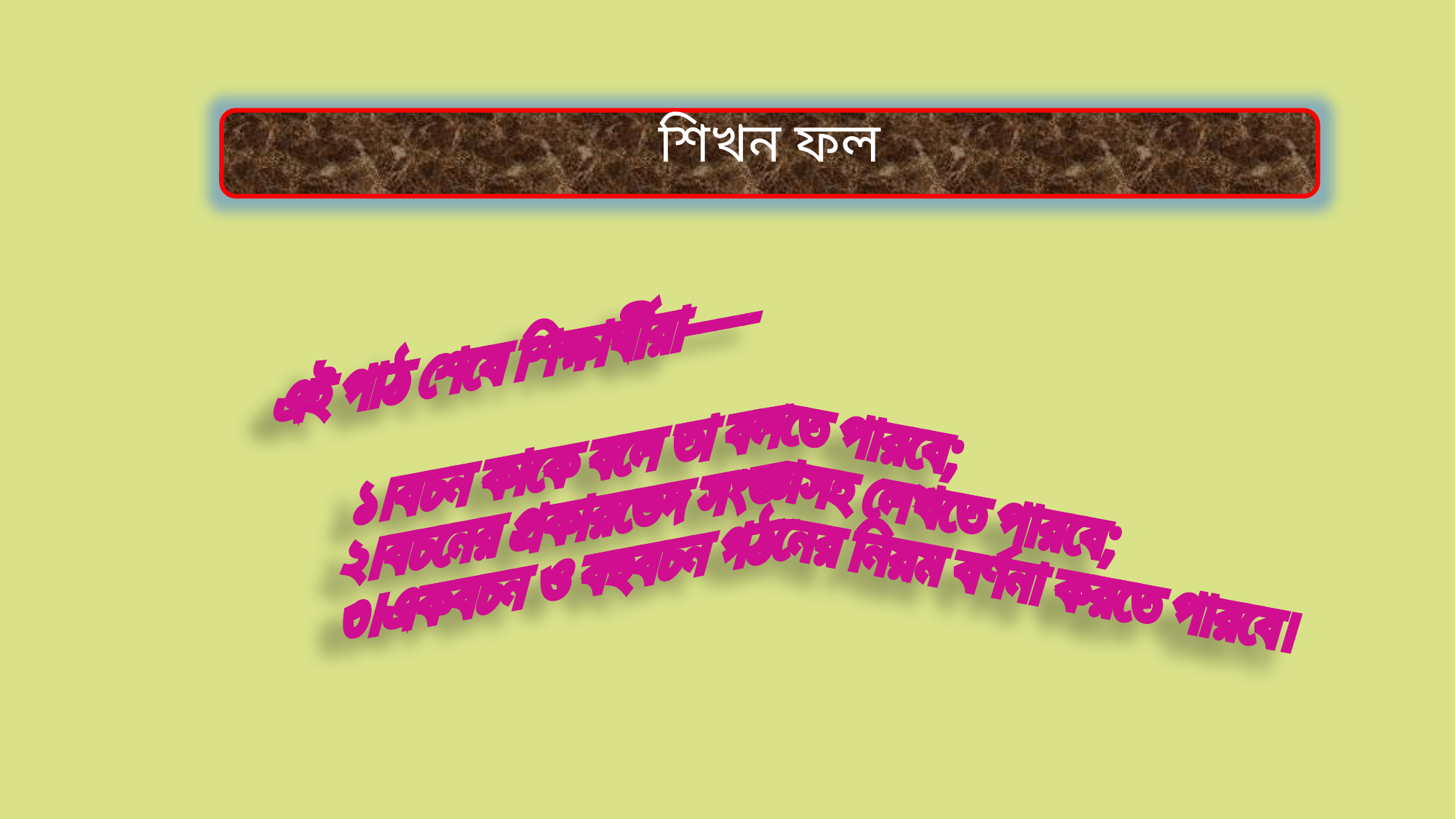

শিখন ফল

    এই পাঠ শেষে শিক্ষার্থীরা-----

           ১।বচন কাকে বলে তা বলতে পারবে;
          ২।বচনের প্রকারভেদ সংজ্ঞাসহ লেখতে পারবে;
          ৩।একবচন ও বহুবচন গঠনের নিয়ম বর্ণনা করতে পারবে।